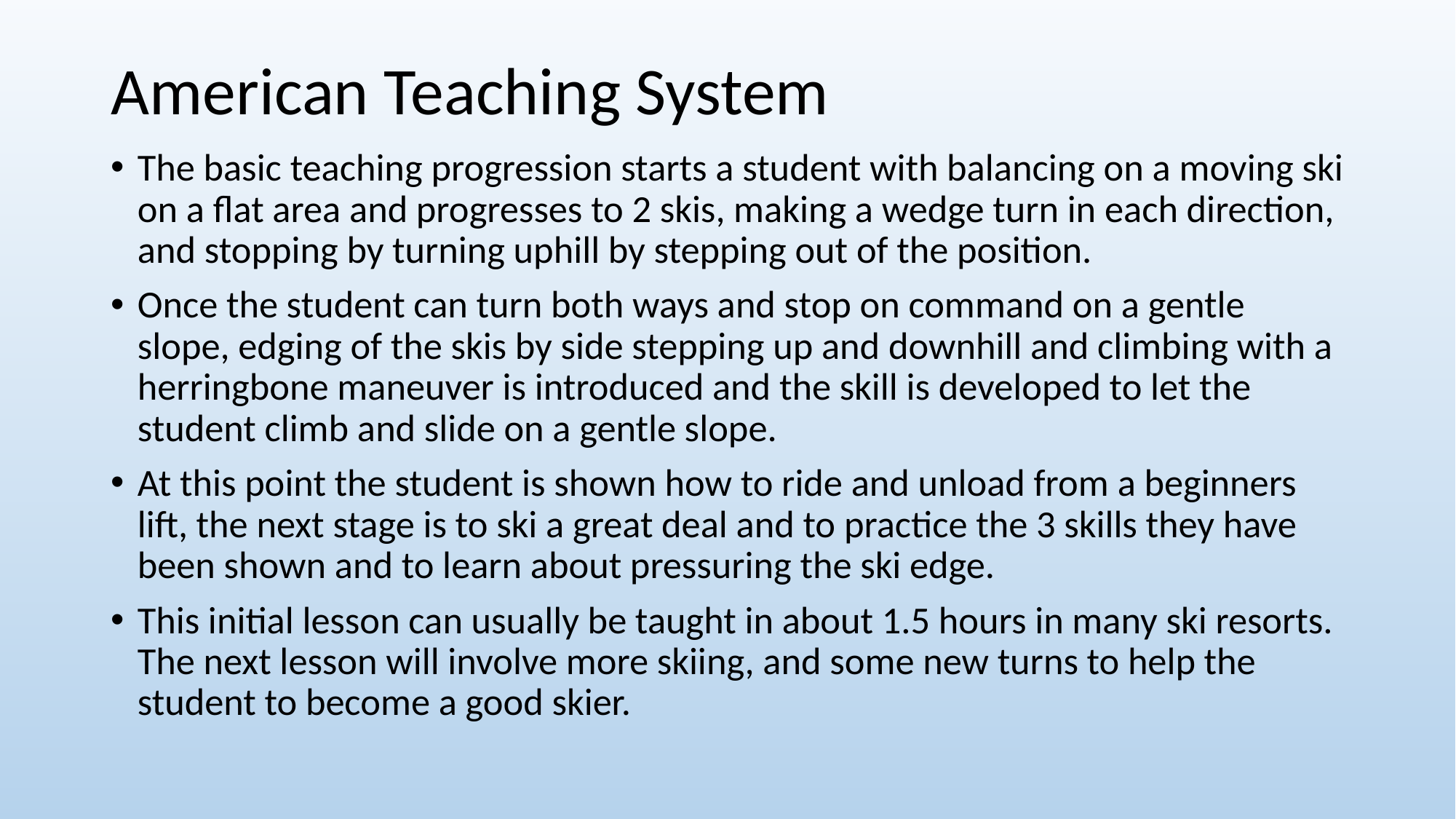

# American Teaching System
The basic teaching progression starts a student with balancing on a moving ski on a flat area and progresses to 2 skis, making a wedge turn in each direction, and stopping by turning uphill by stepping out of the position.
Once the student can turn both ways and stop on command on a gentle slope, edging of the skis by side stepping up and downhill and climbing with a herringbone maneuver is introduced and the skill is developed to let the student climb and slide on a gentle slope.
At this point the student is shown how to ride and unload from a beginners lift, the next stage is to ski a great deal and to practice the 3 skills they have been shown and to learn about pressuring the ski edge.
This initial lesson can usually be taught in about 1.5 hours in many ski resorts. The next lesson will involve more skiing, and some new turns to help the student to become a good skier.